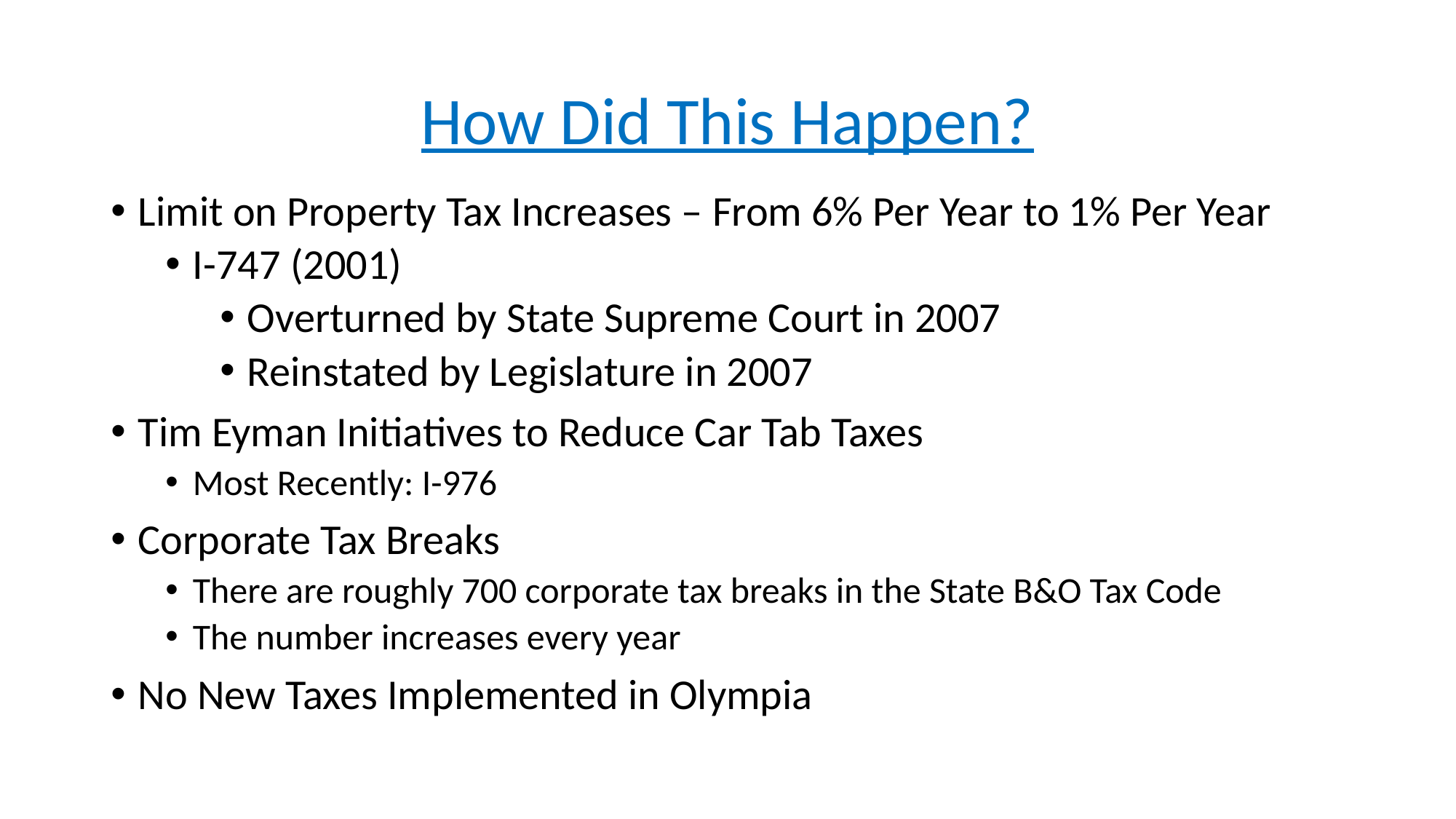

# How Did This Happen?
Limit on Property Tax Increases – From 6% Per Year to 1% Per Year
I-747 (2001)
Overturned by State Supreme Court in 2007
Reinstated by Legislature in 2007
Tim Eyman Initiatives to Reduce Car Tab Taxes
Most Recently: I-976
Corporate Tax Breaks
There are roughly 700 corporate tax breaks in the State B&O Tax Code
The number increases every year
No New Taxes Implemented in Olympia